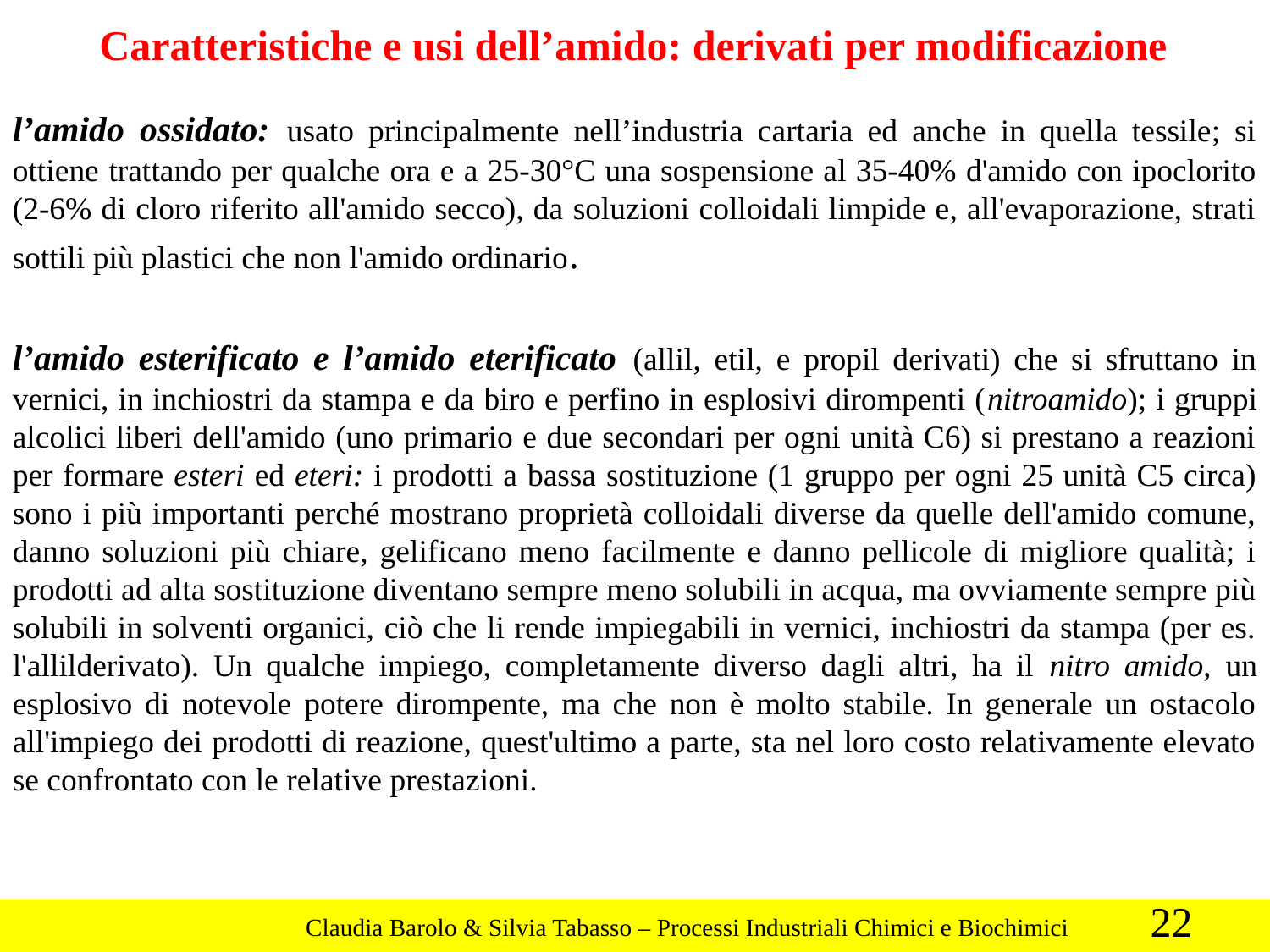

Caratteristiche e usi dell’amido: derivati per modificazione
l’amido ossidato: usato principalmente nell’industria cartaria ed anche in quella tessile; si ottiene trattando per qualche ora e a 25-30°C una sospensione al 35-40% d'amido con ipoclorito (2-6% di cloro riferito all'amido secco), da soluzioni colloidali limpide e, all'evaporazione, strati sottili più plastici che non l'amido ordinario.

l’amido esterificato e l’amido eterificato (allil, etil, e propil derivati) che si sfruttano in vernici, in inchiostri da stampa e da biro e perfino in esplosivi dirompenti (nitroamido); i gruppi alcolici liberi dell'amido (uno primario e due secondari per ogni unità C6) si prestano a reazioni per formare esteri ed eteri: i prodotti a bassa sostituzione (1 gruppo per ogni 25 unità C5 circa) sono i più importanti perché mostrano proprietà colloidali diverse da quelle dell'amido comune, danno solu­zioni più chiare, gelificano meno facilmente e danno pellicole di migliore qualità; i prodotti ad alta sostituzione diventano sempre meno solubili in acqua, ma ovviamente sempre più solubili in solventi organici, ciò che li rende impiegabili in vernici, inchiostri da stampa (per es. l'allilderivato). Un qualche impiego, completamente diverso dagli altri, ha il nitro amido, un esplosivo di notevole potere dirompente, ma che non è molto stabile. In generale un ostacolo all'impiego dei prodotti di reazione, quest'ultimo a parte, sta nel loro costo relativamente elevato se confrontato con le relative prestazioni.

22